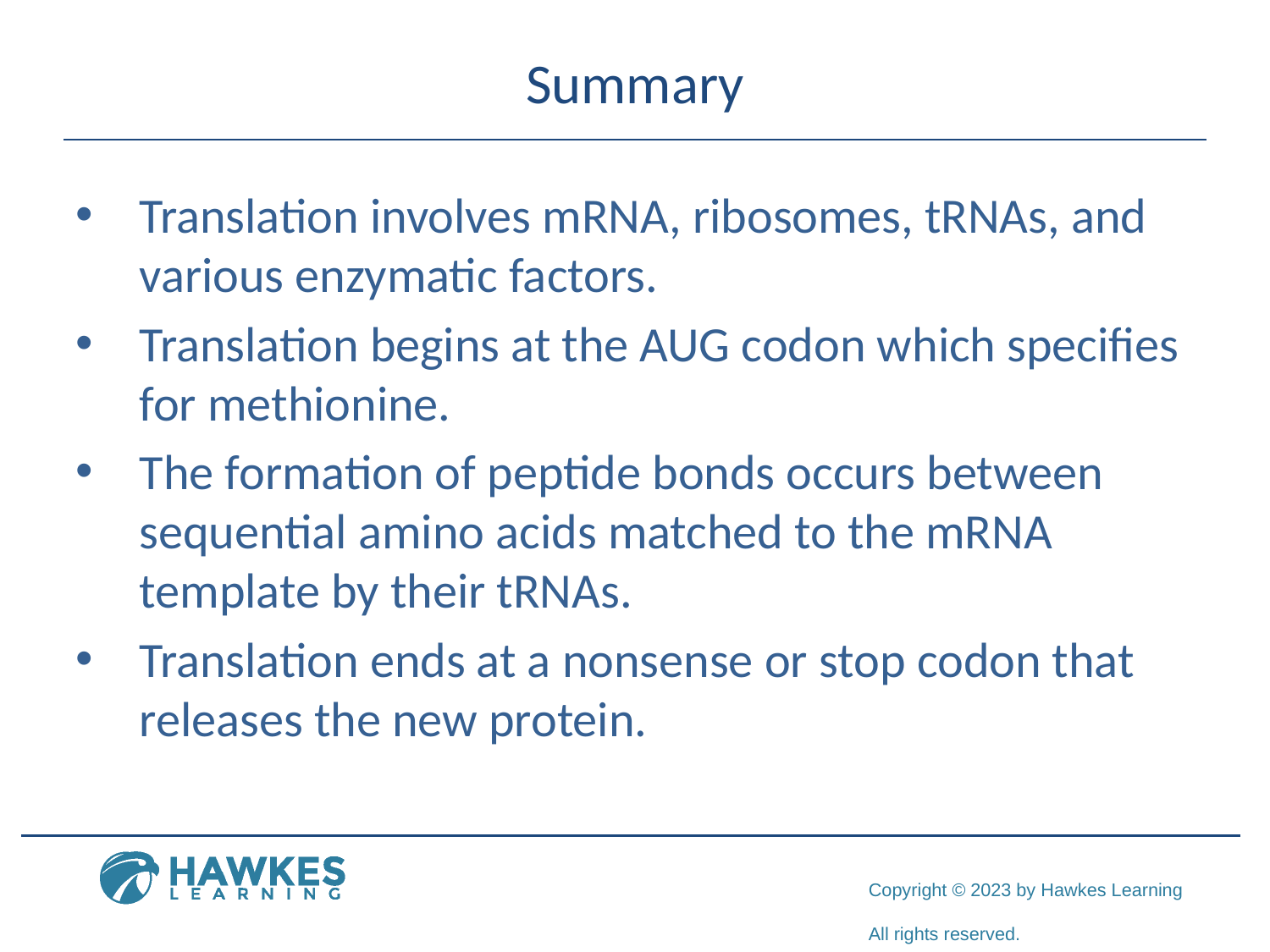

# Summary
Translation involves mRNA, ribosomes, tRNAs, and various enzymatic factors.
Translation begins at the AUG codon which specifies for methionine.
The formation of peptide bonds occurs between sequential amino acids matched to the mRNA template by their tRNAs.
Translation ends at a nonsense or stop codon that releases the new protein.